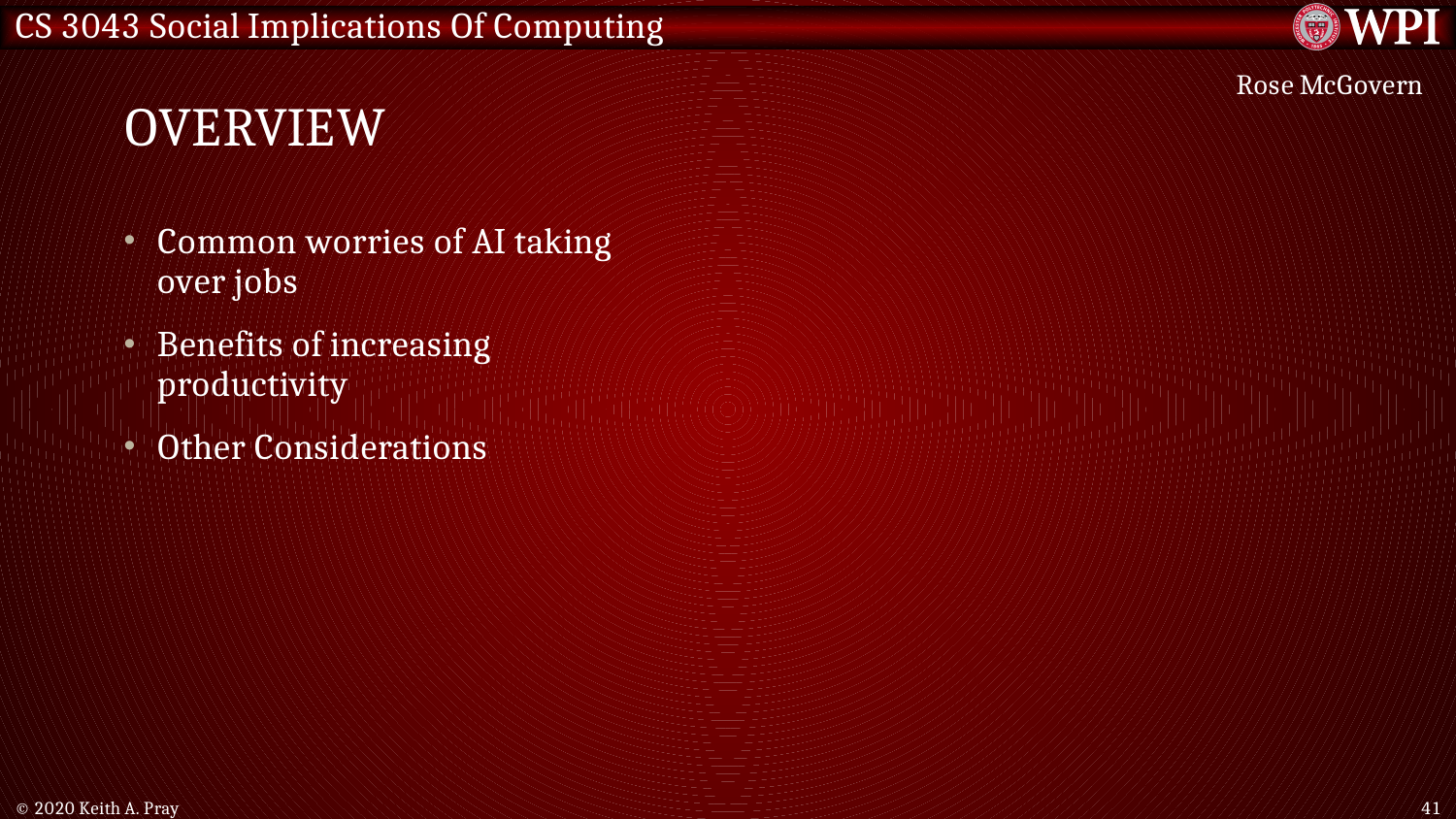

# Overview
Rose McGovern
Common worries of AI taking over jobs
Benefits of increasing productivity
Other Considerations

© 2020 Keith A. Pray
41